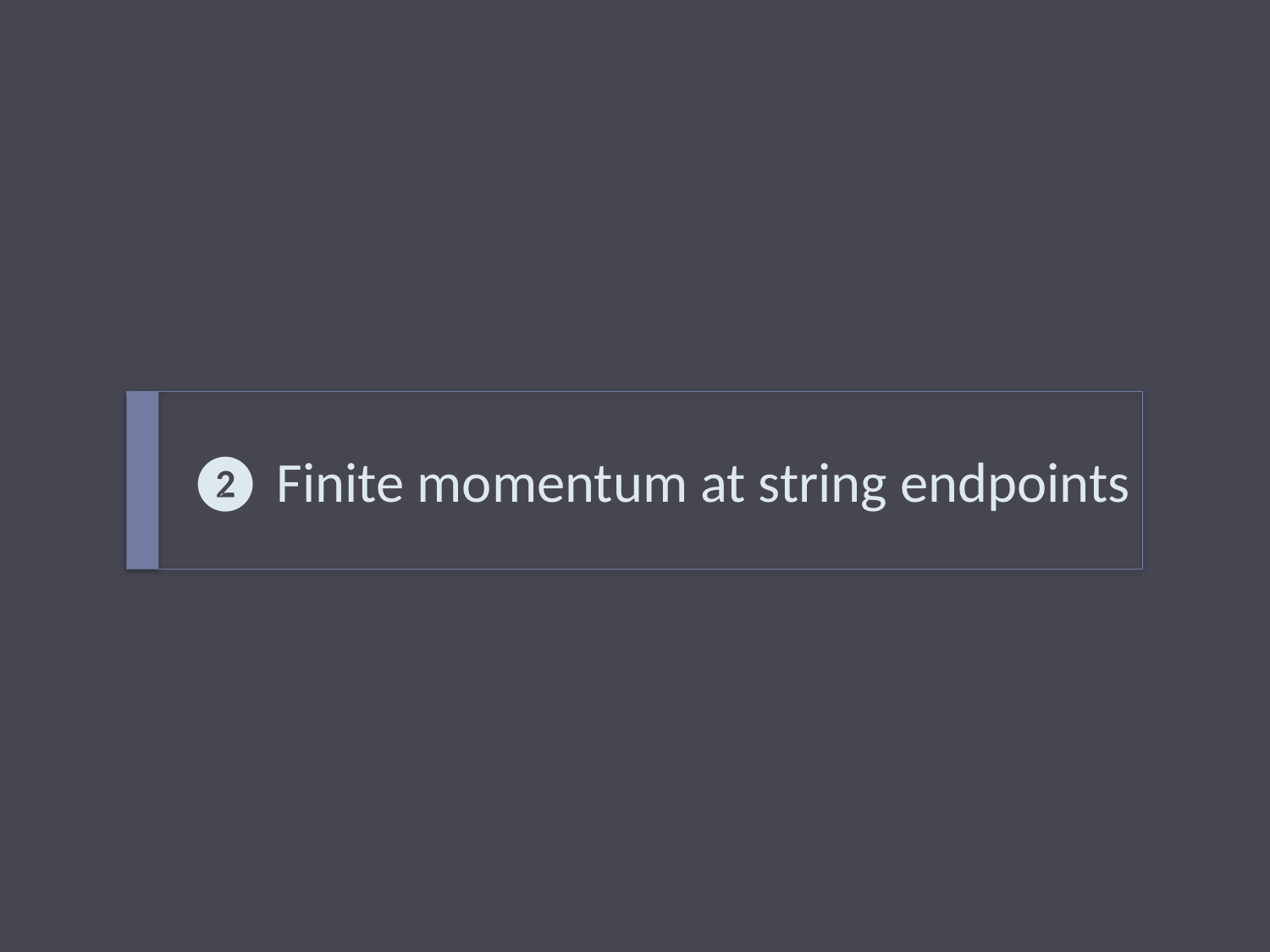

# ❷ Finite momentum at string endpoints